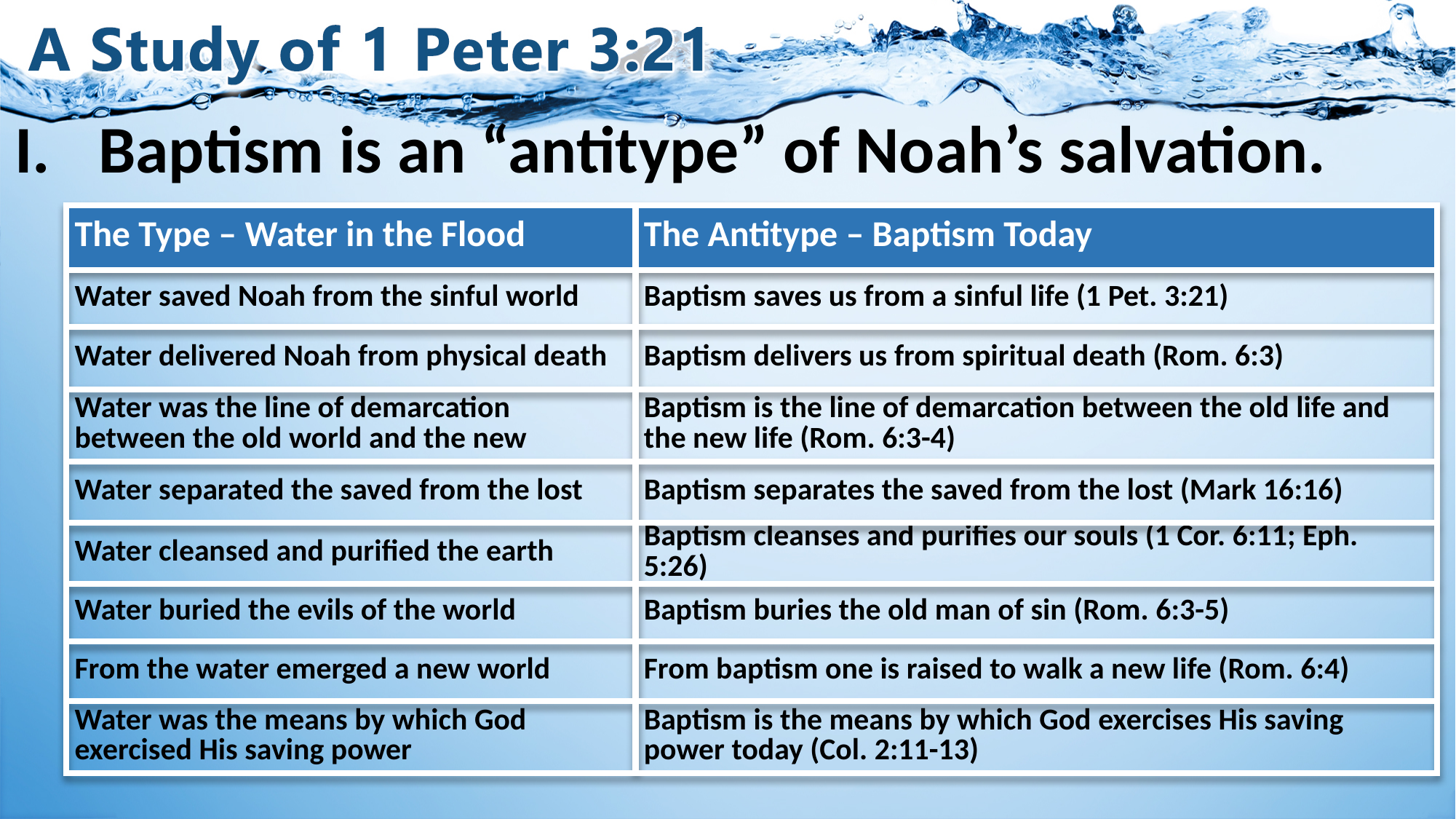

# I.	Baptism is an “antitype” of Noah’s salvation.
| The Type – Water in the Flood | The Antitype – Baptism Today |
| --- | --- |
| Water saved Noah from the sinful world | Baptism saves us from a sinful life (1 Pet. 3:21) |
| Water delivered Noah from physical death | Baptism delivers us from spiritual death (Rom. 6:3) |
| Water was the line of demarcation between the old world and the new | Baptism is the line of demarcation between the old life and the new life (Rom. 6:3-4) |
| Water separated the saved from the lost | Baptism separates the saved from the lost (Mark 16:16) |
| Water cleansed and purified the earth | Baptism cleanses and purifies our souls (1 Cor. 6:11; Eph. 5:26) |
| Water buried the evils of the world | Baptism buries the old man of sin (Rom. 6:3-5) |
| From the water emerged a new world | From baptism one is raised to walk a new life (Rom. 6:4) |
| Water was the means by which God exercised His saving power | Baptism is the means by which God exercises His saving power today (Col. 2:11-13) |